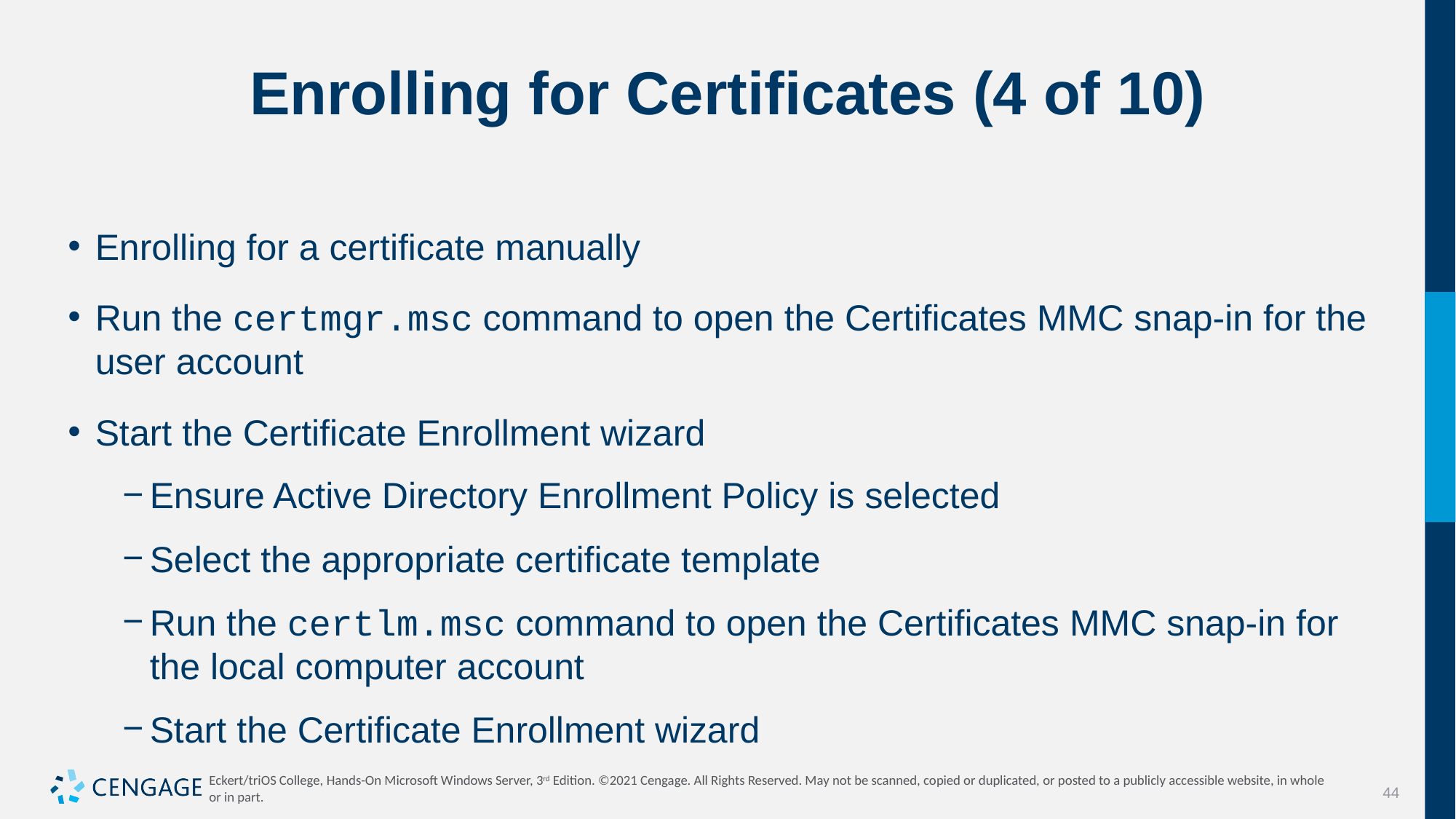

# Enrolling for Certificates (4 of 10)
Enrolling for a certificate manually
Run the certmgr.msc command to open the Certificates MMC snap-in for the user account
Start the Certificate Enrollment wizard
Ensure Active Directory Enrollment Policy is selected
Select the appropriate certificate template
Run the certlm.msc command to open the Certificates MMC snap-in for the local computer account
Start the Certificate Enrollment wizard